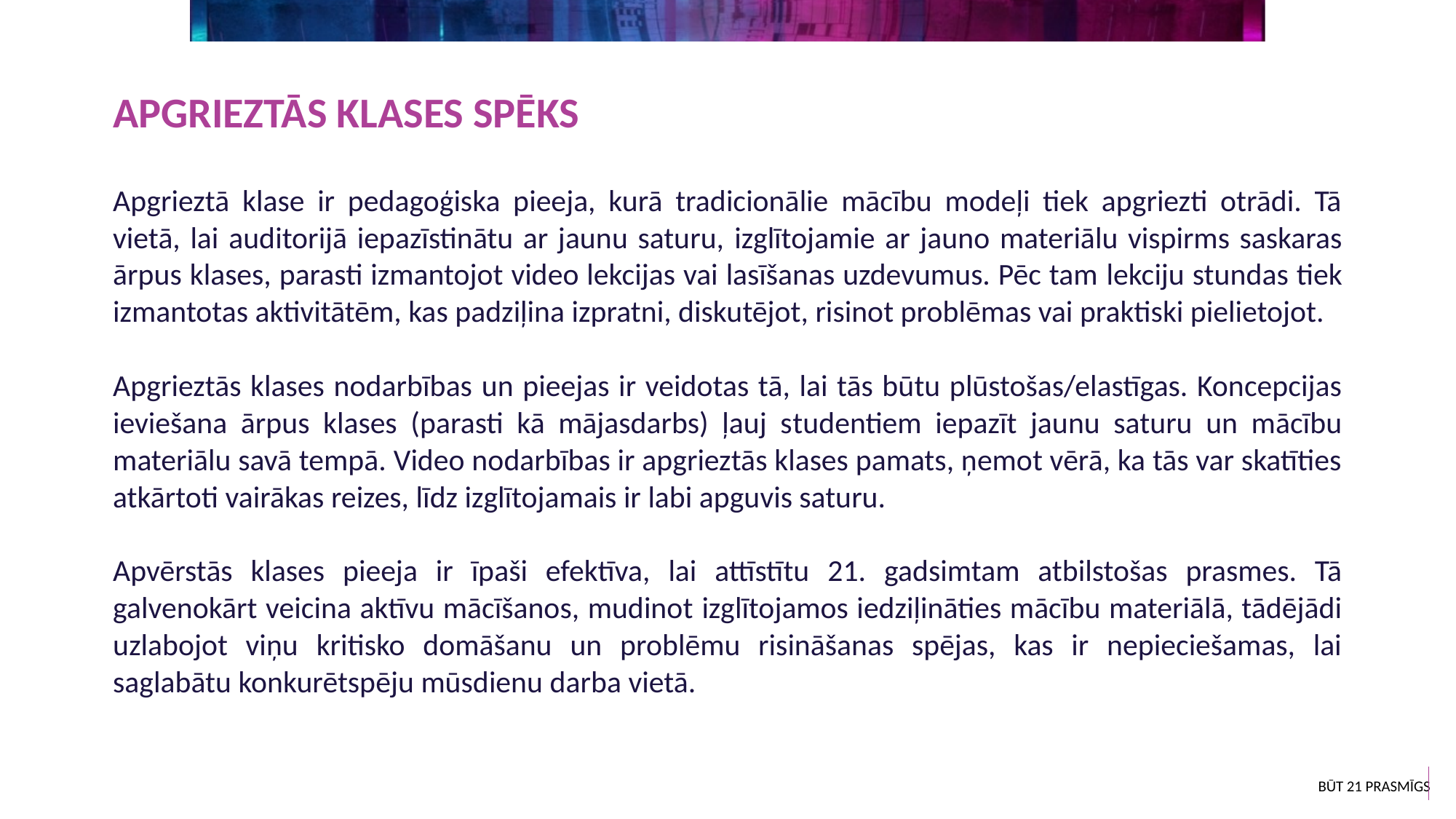

APGRIEZTĀS KLASES SPĒKS

Apgrieztā klase ir pedagoģiska pieeja, kurā tradicionālie mācību modeļi tiek apgriezti otrādi. Tā vietā, lai auditorijā iepazīstinātu ar jaunu saturu, izglītojamie ar jauno materiālu vispirms saskaras ārpus klases, parasti izmantojot video lekcijas vai lasīšanas uzdevumus. Pēc tam lekciju stundas tiek izmantotas aktivitātēm, kas padziļina izpratni, diskutējot, risinot problēmas vai praktiski pielietojot.

Apgrieztās klases nodarbības un pieejas ir veidotas tā, lai tās būtu plūstošas/elastīgas. Koncepcijas ieviešana ārpus klases (parasti kā mājasdarbs) ļauj studentiem iepazīt jaunu saturu un mācību materiālu savā tempā. Video nodarbības ir apgrieztās klases pamats, ņemot vērā, ka tās var skatīties atkārtoti vairākas reizes, līdz izglītojamais ir labi apguvis saturu.

Apvērstās klases pieeja ir īpaši efektīva, lai attīstītu 21. gadsimtam atbilstošas prasmes. Tā galvenokārt veicina aktīvu mācīšanos, mudinot izglītojamos iedziļināties mācību materiālā, tādējādi uzlabojot viņu kritisko domāšanu un problēmu risināšanas spējas, kas ir nepieciešamas, lai saglabātu konkurētspēju mūsdienu darba vietā.

27